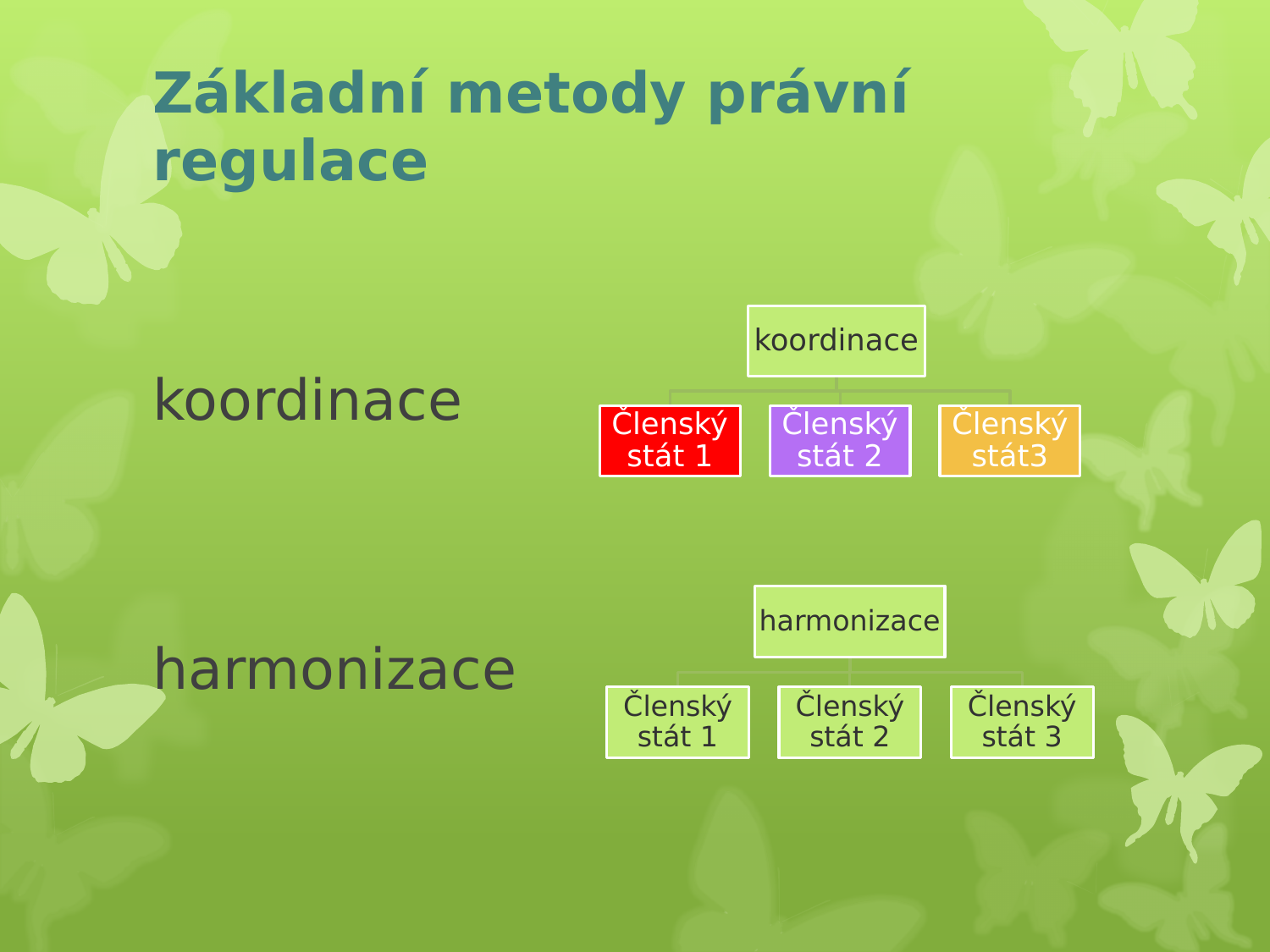

# Základní metody právní regulace
koordinace

harmonizace
koordinace
Členský stát 1
Členský stát 2
Členský stát3
harmonizace
Členský stát 1
Členský stát 2
Členský stát 3